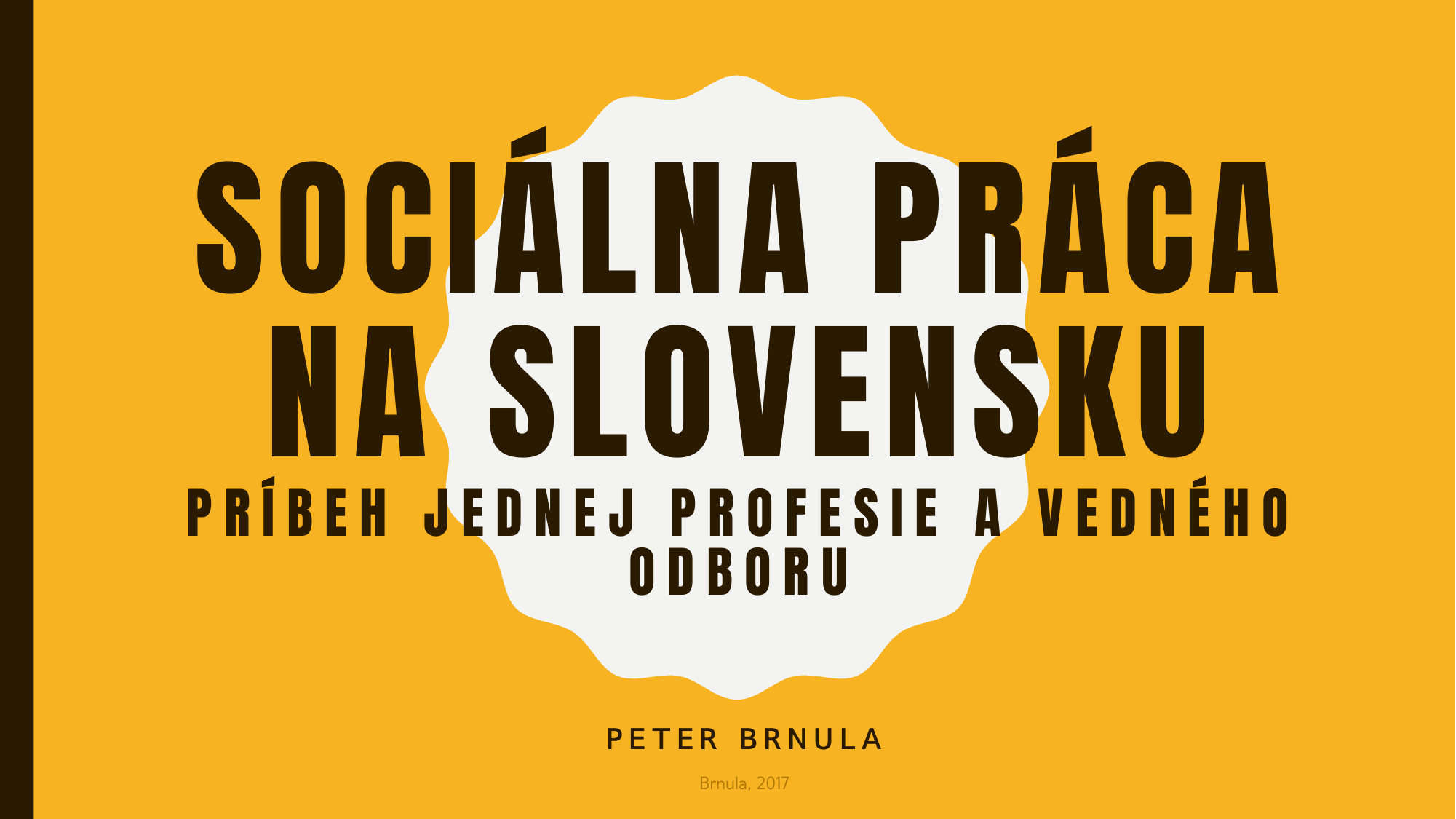

# Sociálna práca na slovensku Príbeh jednej profesie a vedného odboru
Peter Brnula
Brnula, 2017